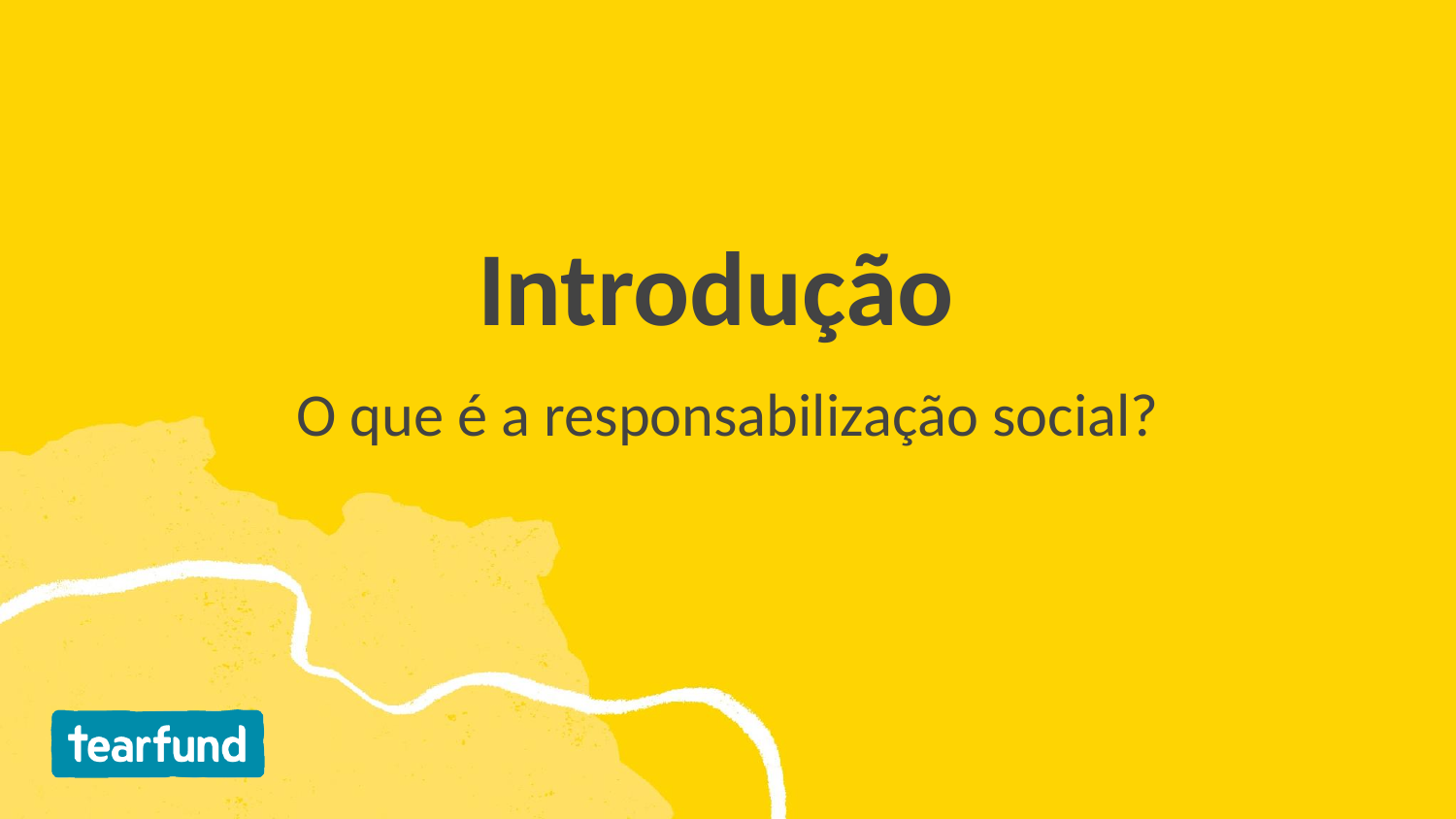

# Introdução
O que é a responsabilização social?